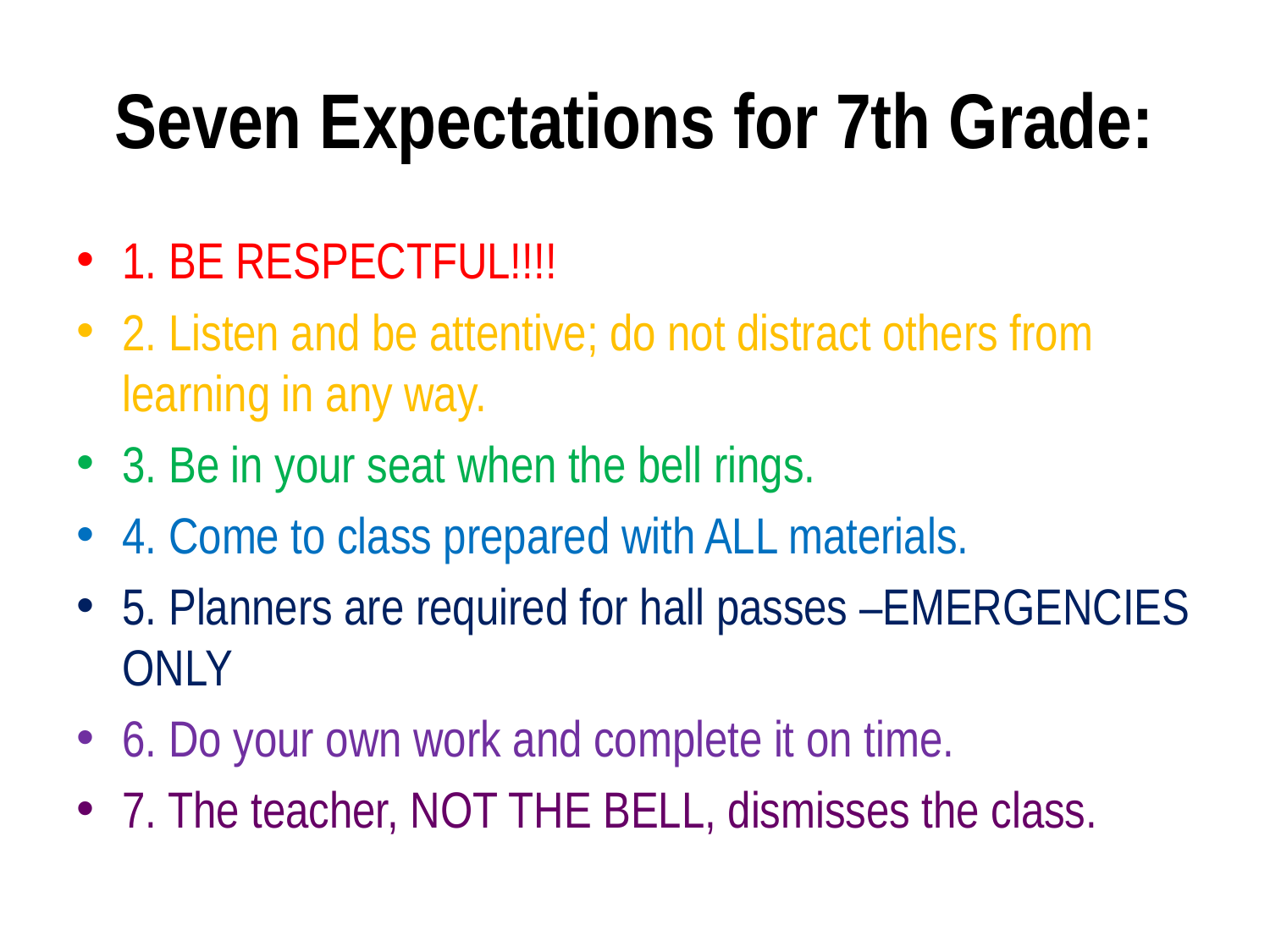

# Seven Expectations for 7th Grade:
1. BE RESPECTFUL!!!!
2. Listen and be attentive; do not distract others from learning in any way.
3. Be in your seat when the bell rings.
4. Come to class prepared with ALL materials.
5. Planners are required for hall passes –EMERGENCIES ONLY
6. Do your own work and complete it on time.
7. The teacher, NOT THE BELL, dismisses the class.